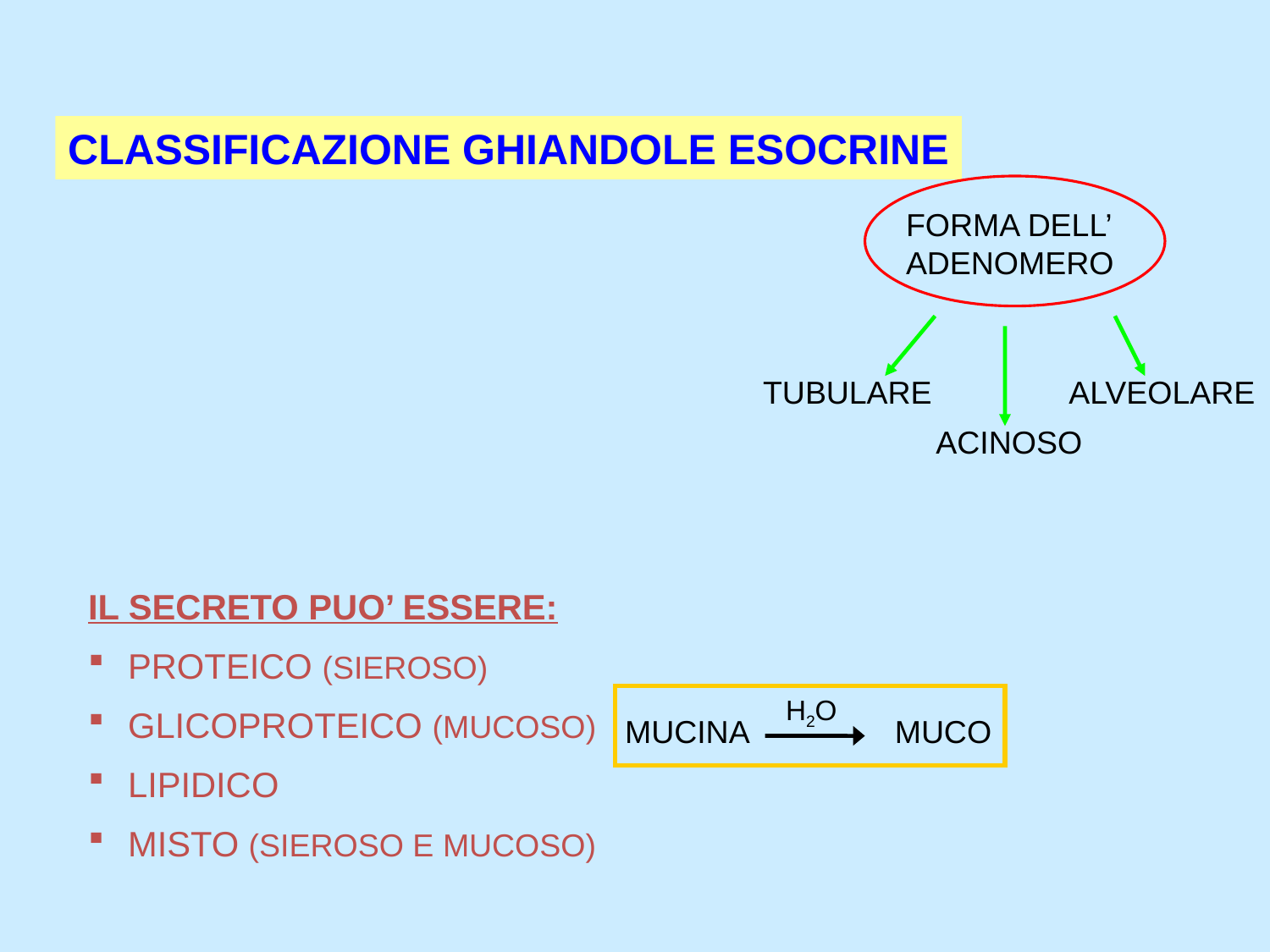

CLASSIFICAZIONE GHIANDOLE ESOCRINE

FORMA DELL’
ADENOMERO

TUBULARE
ALVEOLARE
ACINOSO
IL SECRETO PUO’ ESSERE:
 PROTEICO (SIEROSO)
 GLICOPROTEICO (MUCOSO)
 LIPIDICO
 MISTO (SIEROSO E MUCOSO)

H2O
MUCINA
MUCO